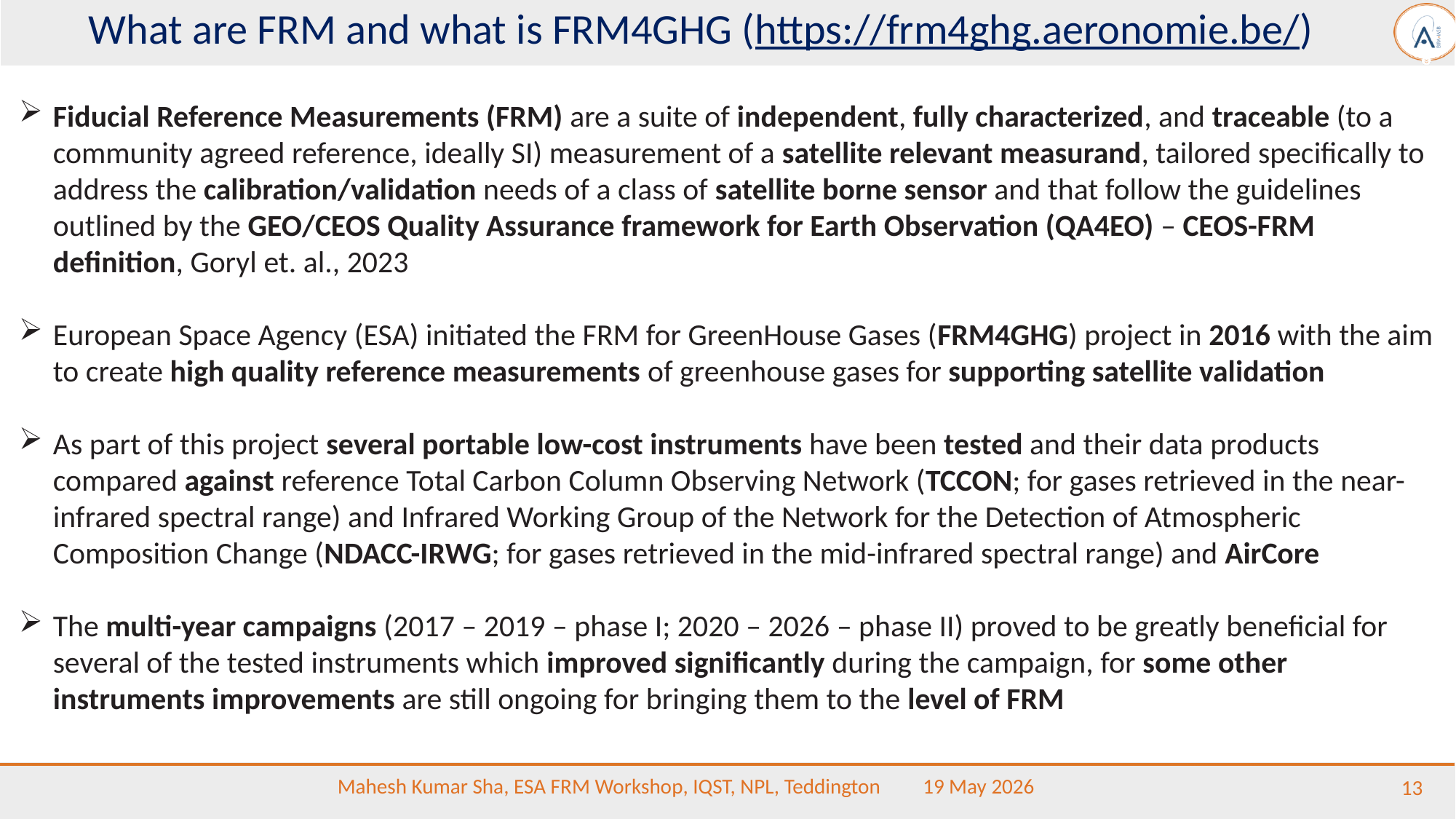

# What are FRM and what is FRM4GHG (https://frm4ghg.aeronomie.be/)
Fiducial Reference Measurements (FRM) are a suite of independent, fully characterized, and traceable (to a community agreed reference, ideally SI) measurement of a satellite relevant measurand, tailored specifically to address the calibration/validation needs of a class of satellite borne sensor and that follow the guidelines outlined by the GEO/CEOS Quality Assurance framework for Earth Observation (QA4EO) – CEOS-FRM definition, Goryl et. al., 2023

European Space Agency (ESA) initiated the FRM for GreenHouse Gases (FRM4GHG) project in 2016 with the aim to create high quality reference measurements of greenhouse gases for supporting satellite validation

As part of this project several portable low-cost instruments have been tested and their data products compared against reference Total Carbon Column Observing Network (TCCON; for gases retrieved in the near-infrared spectral range) and Infrared Working Group of the Network for the Detection of Atmospheric Composition Change (NDACC-IRWG; for gases retrieved in the mid-infrared spectral range) and AirCore

The multi-year campaigns (2017 – 2019 – phase I; 2020 – 2026 – phase II) proved to be greatly beneficial for several of the tested instruments which improved significantly during the campaign, for some other instruments improvements are still ongoing for bringing them to the level of FRM